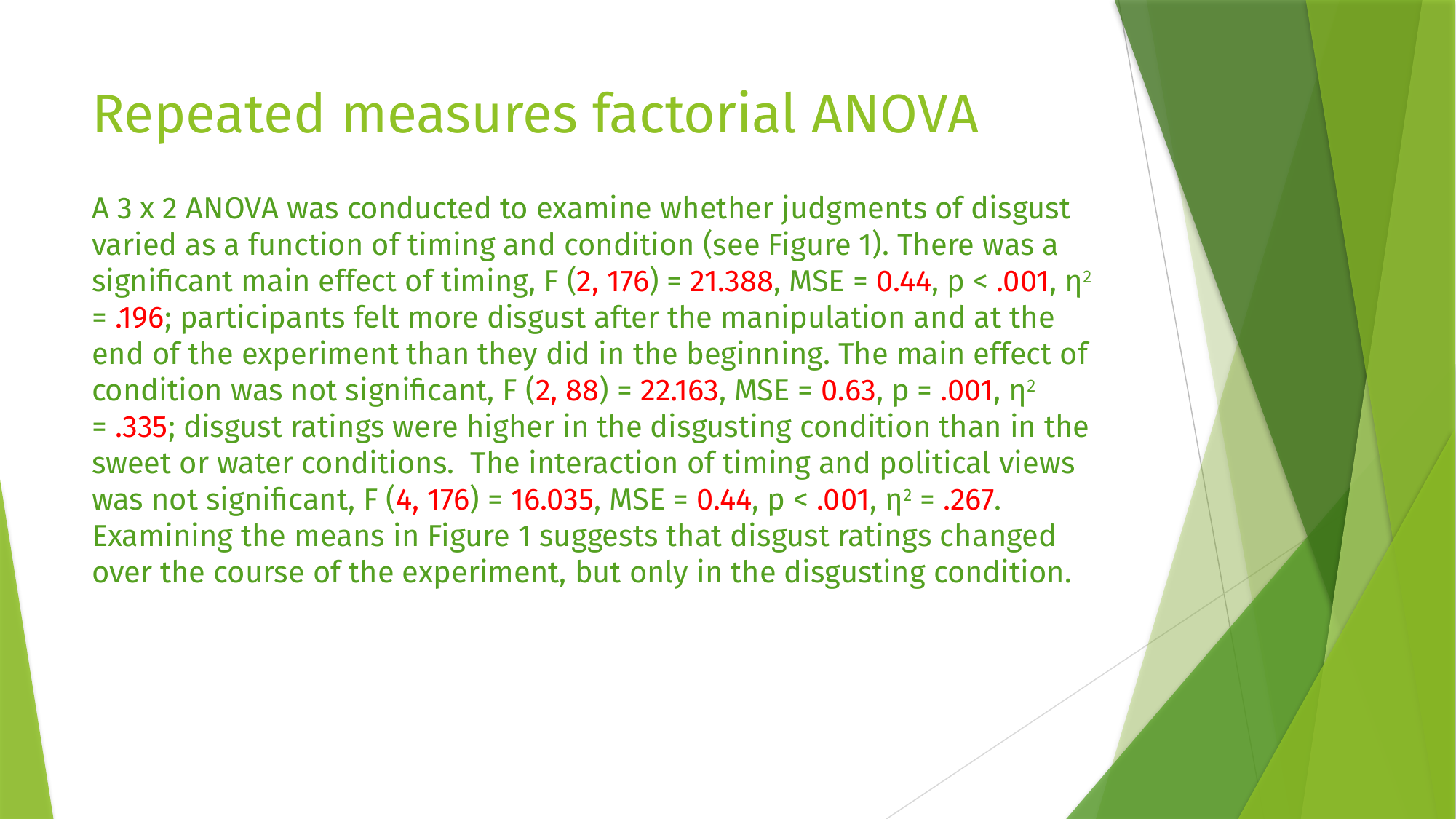

# Repeated measures factorial ANOVA
A 3 x 2 ANOVA was conducted to examine whether judgments of disgust varied as a function of timing and condition (see Figure 1). There was a significant main effect of timing, F (2, 176) = 21.388, MSE = 0.44, p < .001, η2 = .196; participants felt more disgust after the manipulation and at the end of the experiment than they did in the beginning. The main effect of condition was not significant, F (2, 88) = 22.163, MSE = 0.63, p = .001, η2 = .335; disgust ratings were higher in the disgusting condition than in the sweet or water conditions.  The interaction of timing and political views was not significant, F (4, 176) = 16.035, MSE = 0.44, p < .001, η2 = .267.  Examining the means in Figure 1 suggests that disgust ratings changed over the course of the experiment, but only in the disgusting condition.